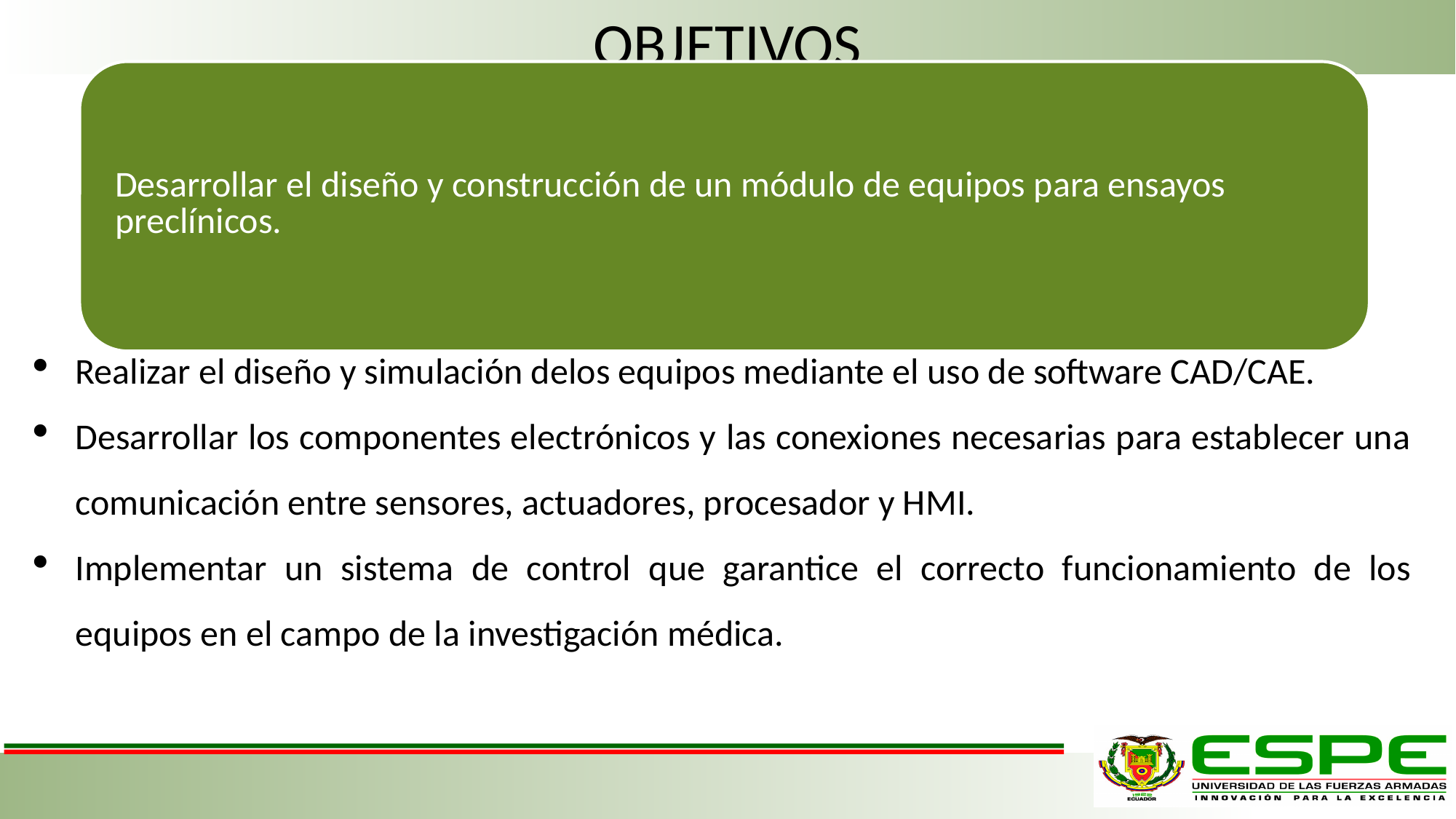

# OBJETIVOS
Desarrollar el diseño y construcción de un módulo de equipos para ensayos preclínicos.
Realizar el diseño y simulación delos equipos mediante el uso de software CAD/CAE.
Desarrollar los componentes electrónicos y las conexiones necesarias para establecer una comunicación entre sensores, actuadores, procesador y HMI.
Implementar un sistema de control que garantice el correcto funcionamiento de los equipos en el campo de la investigación médica.